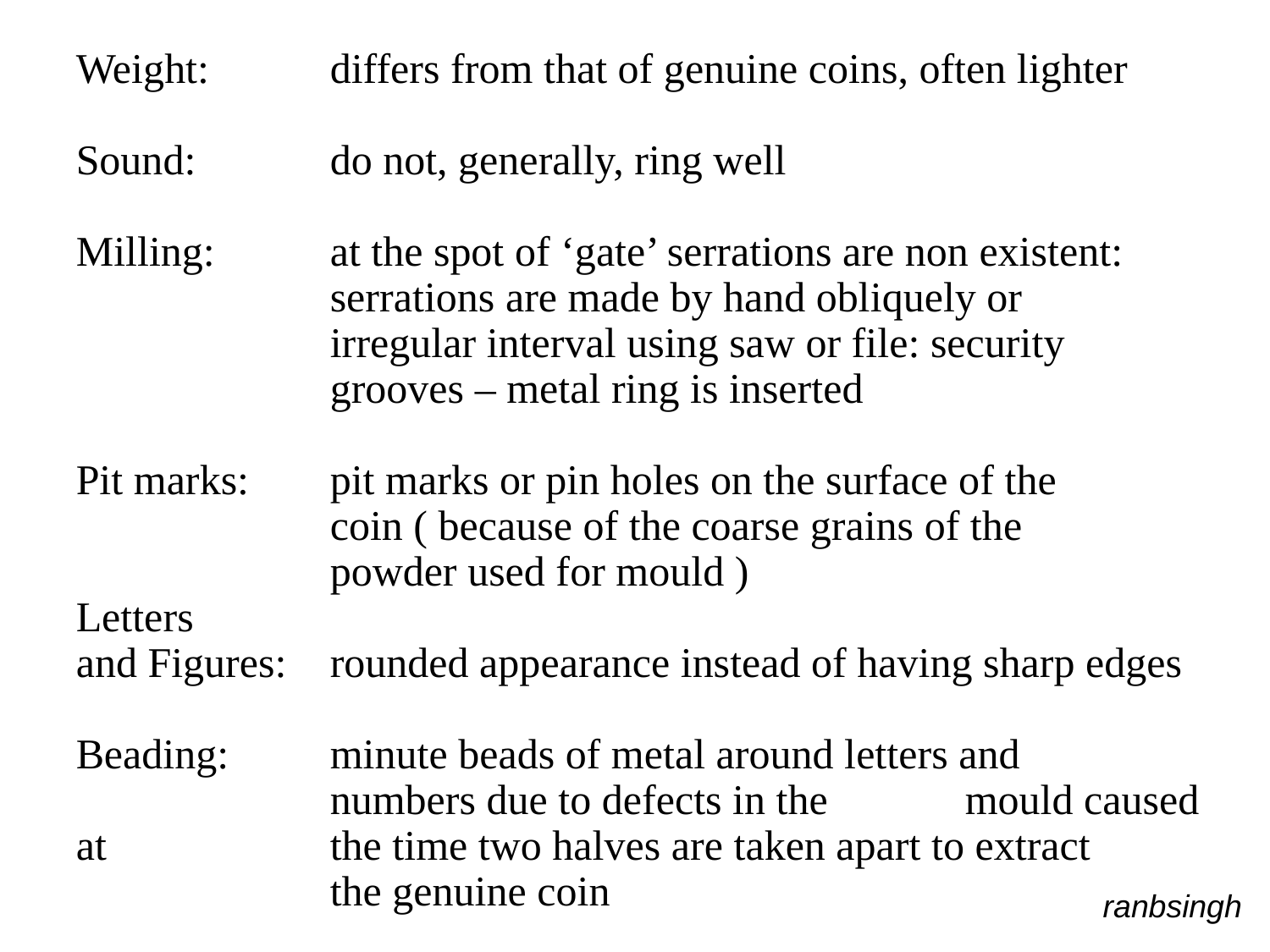

Weight:	differs from that of genuine coins, often lighter

Sound:		do not, generally, ring well

Milling:	at the spot of ‘gate’ serrations are non existent: 		serrations are made by hand obliquely or 			irregular interval using saw or file: security 			grooves – metal ring is inserted

Pit marks:	pit marks or pin holes on the surface of the 			coin ( because of the coarse grains of the 			powder used for mould )
Letters
and Figures:	rounded appearance instead of having sharp edges

Beading:	minute beads of metal around letters and 			numbers due to defects in the 	mould caused at 		the time two halves are taken apart to extract 		the genuine coin
ranbsingh